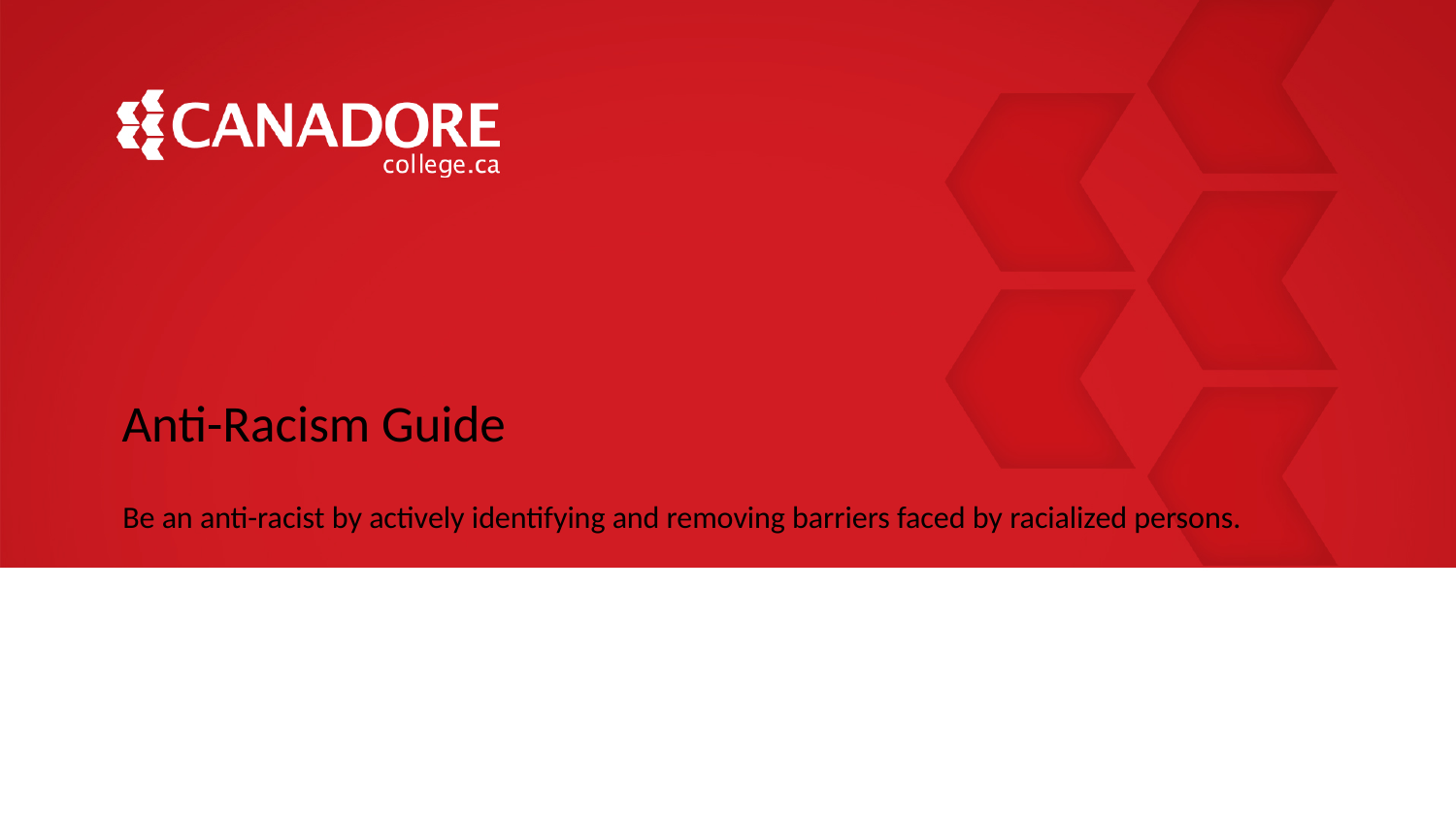

# Anti-Racism Guide
Be an anti-racist by actively identifying and removing barriers faced by racialized persons.